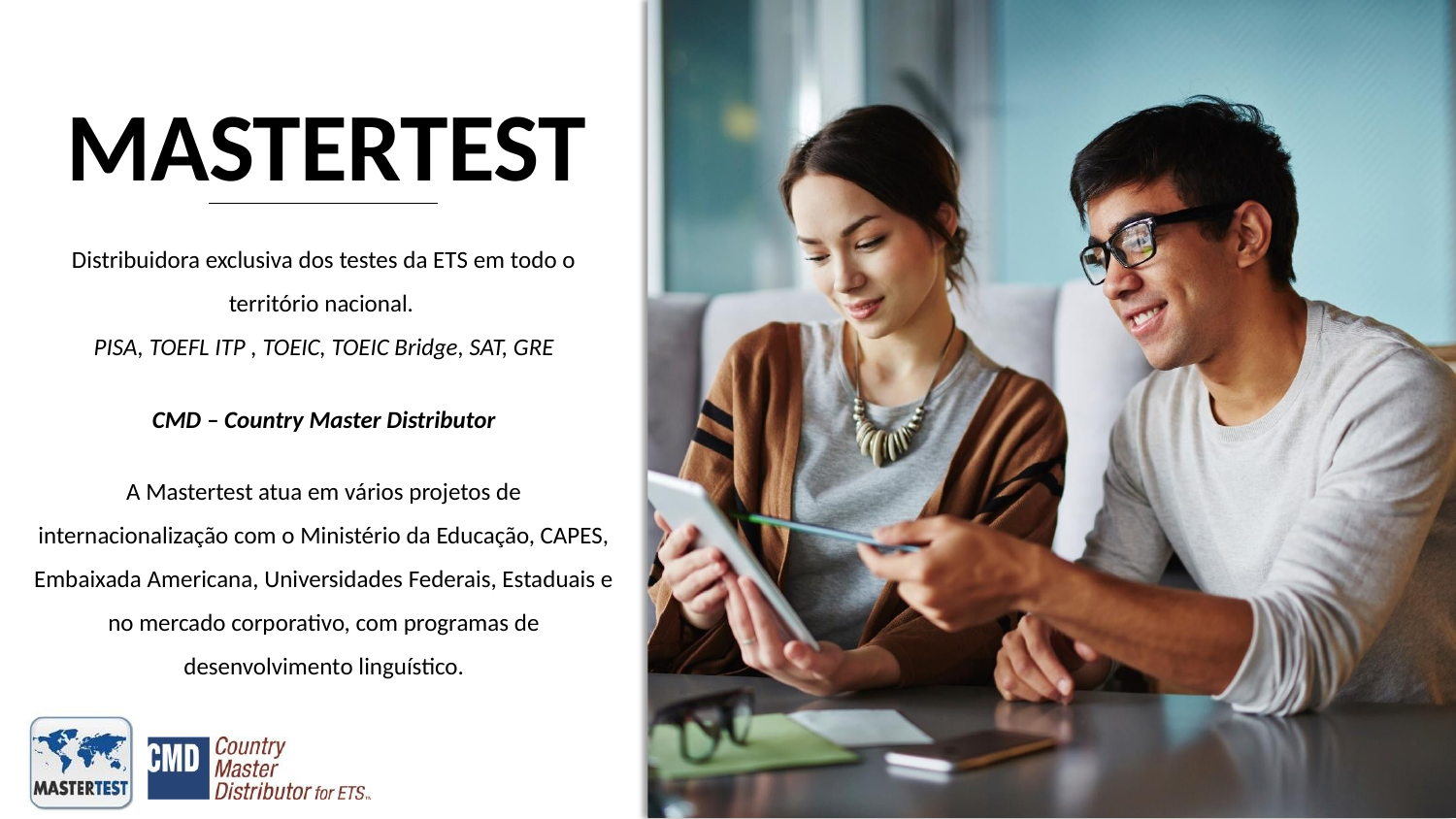

# MASTERTEST

Distribuidora exclusiva dos testes da ETS em todo o território nacional.
PISA, TOEFL ITP , TOEIC, TOEIC Bridge, SAT, GRE

CMD – Country Master Distributor

A Mastertest atua em vários projetos de internacionalização com o Ministério da Educação, CAPES, Embaixada Americana, Universidades Federais, Estaduais e no mercado corporativo, com programas de desenvolvimento linguístico.